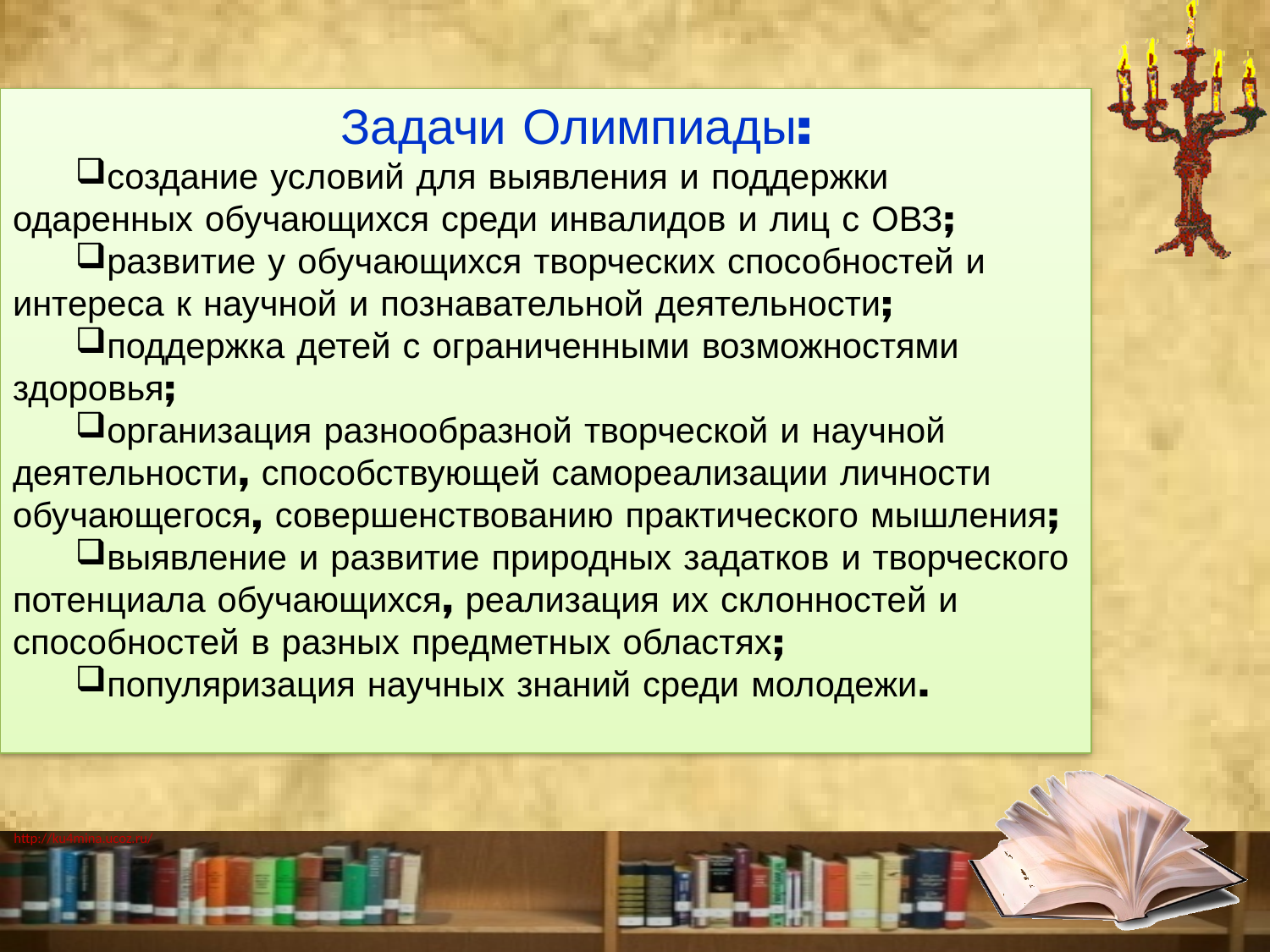

Задачи Олимпиады:
создание условий для выявления и поддержки одаренных обучающихся среди инвалидов и лиц с ОВЗ;
развитие у обучающихся творческих способностей и интереса к научной и познавательной деятельности;
поддержка детей с ограниченными возможностями здоровья;
организация разнообразной творческой и научной деятельности, способствующей самореализации личности обучающегося, совершенствованию практического мышления;
выявление и развитие природных задатков и творческого потенциала обучающихся, реализация их склонностей и способностей в разных предметных областях;
популяризация научных знаний среди молодежи.